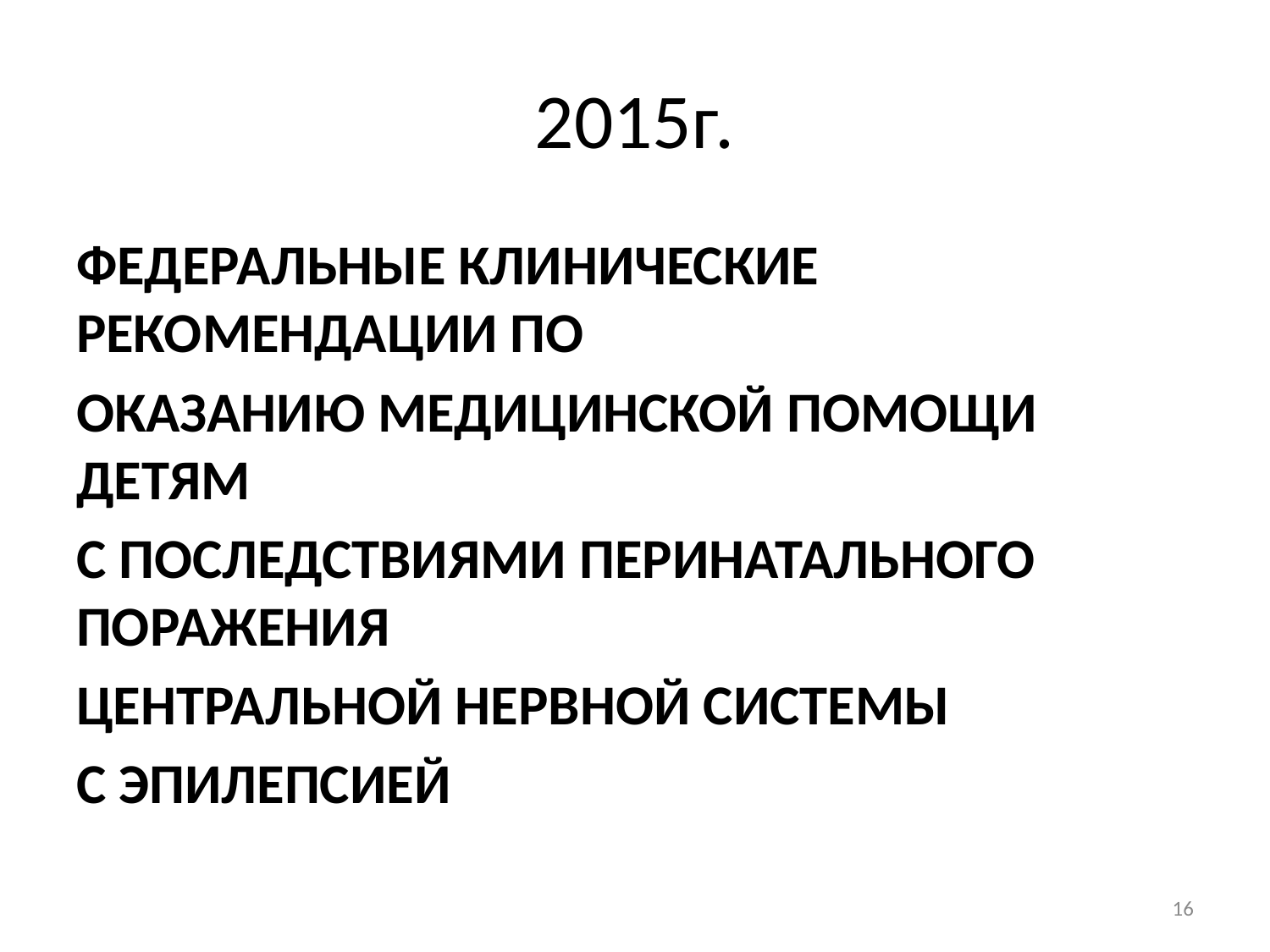

# 2015г.
ФЕДЕРАЛЬНЫЕ КЛИНИЧЕСКИЕ РЕКОМЕНДАЦИИ ПО
ОКАЗАНИЮ МЕДИЦИНСКОЙ ПОМОЩИ ДЕТЯМ
С ПОСЛЕДСТВИЯМИ ПЕРИНАТАЛЬНОГО ПОРАЖЕНИЯ
ЦЕНТРАЛЬНОЙ НЕРВНОЙ СИСТЕМЫ
С ЭПИЛЕПСИЕЙ
16